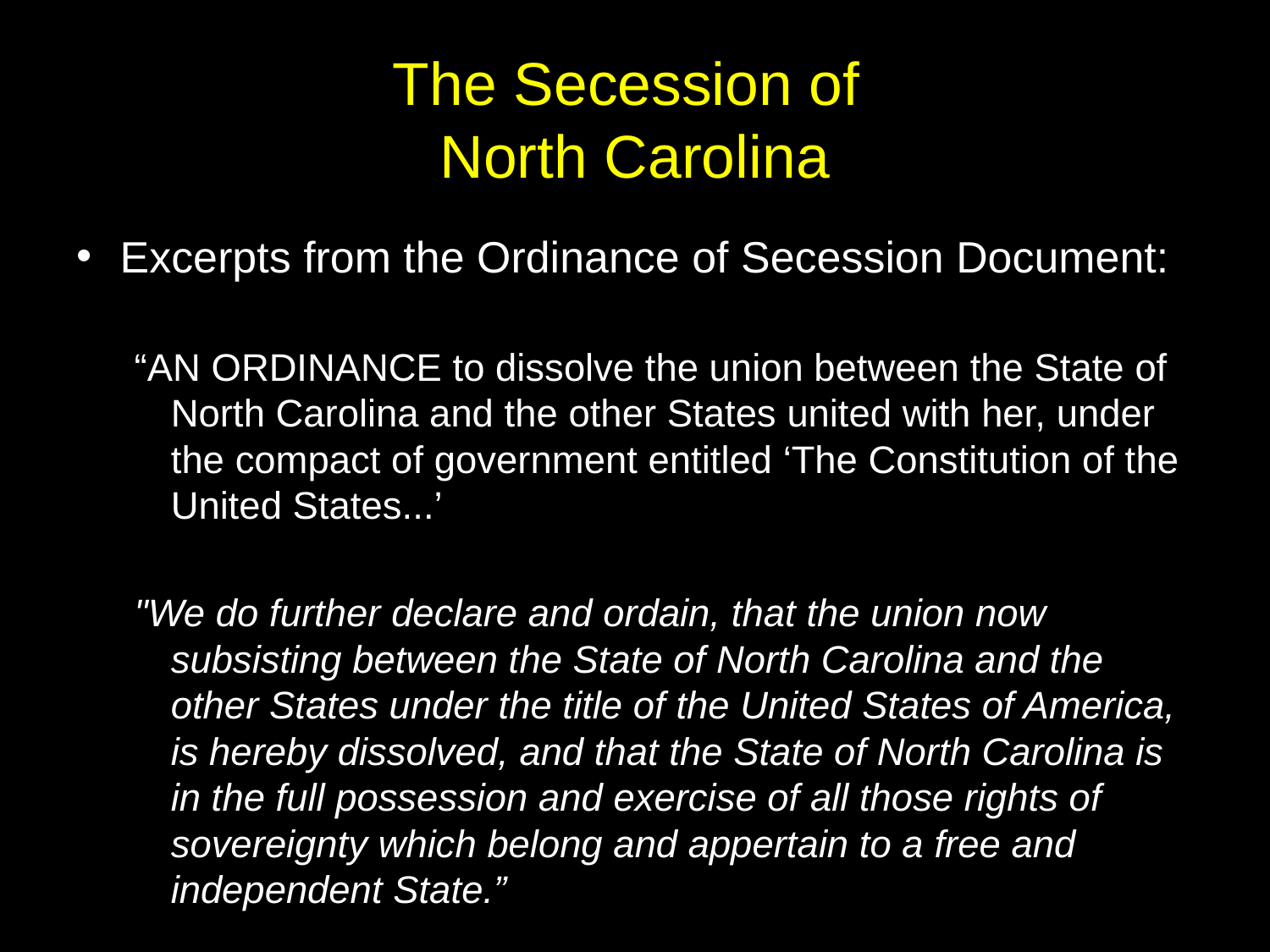

# The Secession of North Carolina
Excerpts from the Ordinance of Secession Document:

“AN ORDINANCE to dissolve the union between the State of North Carolina and the other States united with her, under the compact of government entitled ‘The Constitution of the United States...’

"We do further declare and ordain, that the union now subsisting between the State of North Carolina and the other States under the title of the United States of America, is hereby dissolved, and that the State of North Carolina is in the full possession and exercise of all those rights of sovereignty which belong and appertain to a free and independent State.”